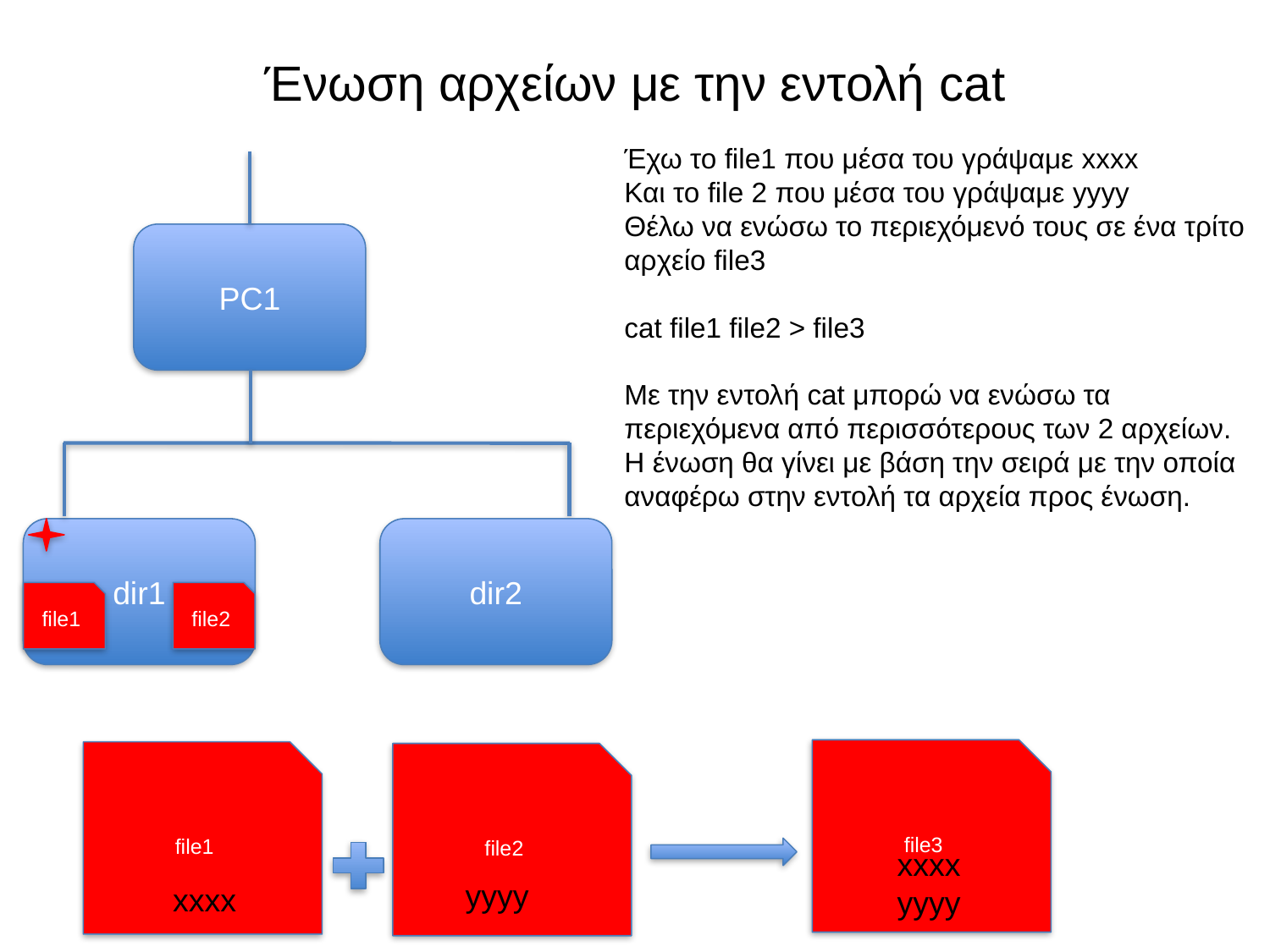

# Ένωση αρχείων με την εντολή cat
Έχω το file1 που μέσα του γράψαμε xxxx
Και το file 2 που μέσα του γράψαμε yyyy
Θέλω να ενώσω το περιεχόμενό τους σε ένα τρίτο αρχείο file3

cat file1 file2 > file3

Με την εντολή cat μπορώ να ενώσω τα περιεχόμενα από περισσότερους των 2 αρχείων.
Η ένωση θα γίνει με βάση την σειρά με την οποία αναφέρω στην εντολή τα αρχεία προς ένωση.

PC1
dir1

dir2
file1
file2
file3
file1
file2

xxxx
yyyy
yyyy
xxxx